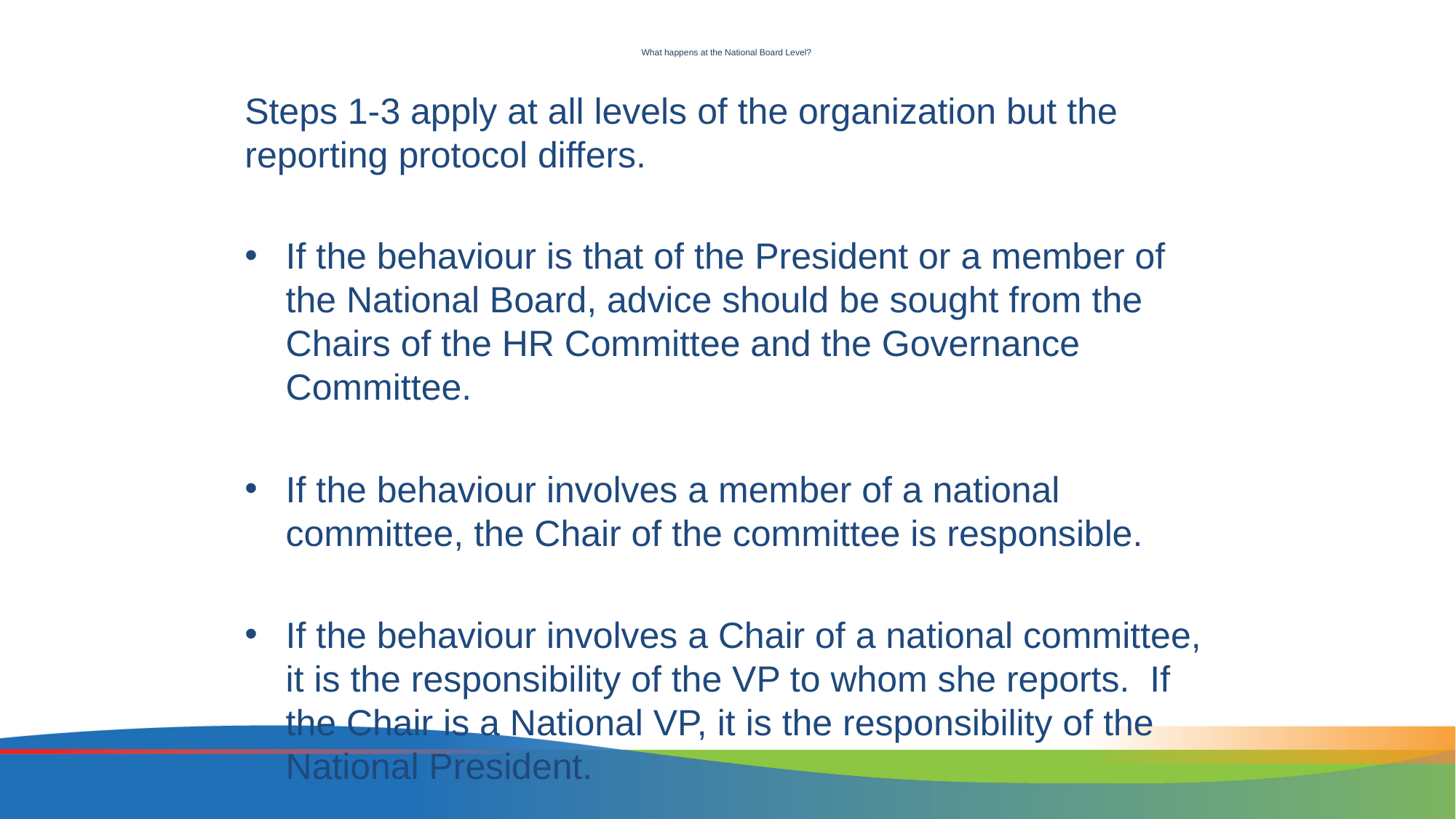

# What happens at the National Board Level?
Steps 1-3 apply at all levels of the organization but the reporting protocol differs.

If the behaviour is that of the President or a member of the National Board, advice should be sought from the Chairs of the HR Committee and the Governance Committee.

If the behaviour involves a member of a national committee, the Chair of the committee is responsible.

If the behaviour involves a Chair of a national committee, it is the responsibility of the VP to whom she reports.  If the Chair is a National VP, it is the responsibility of the National President.